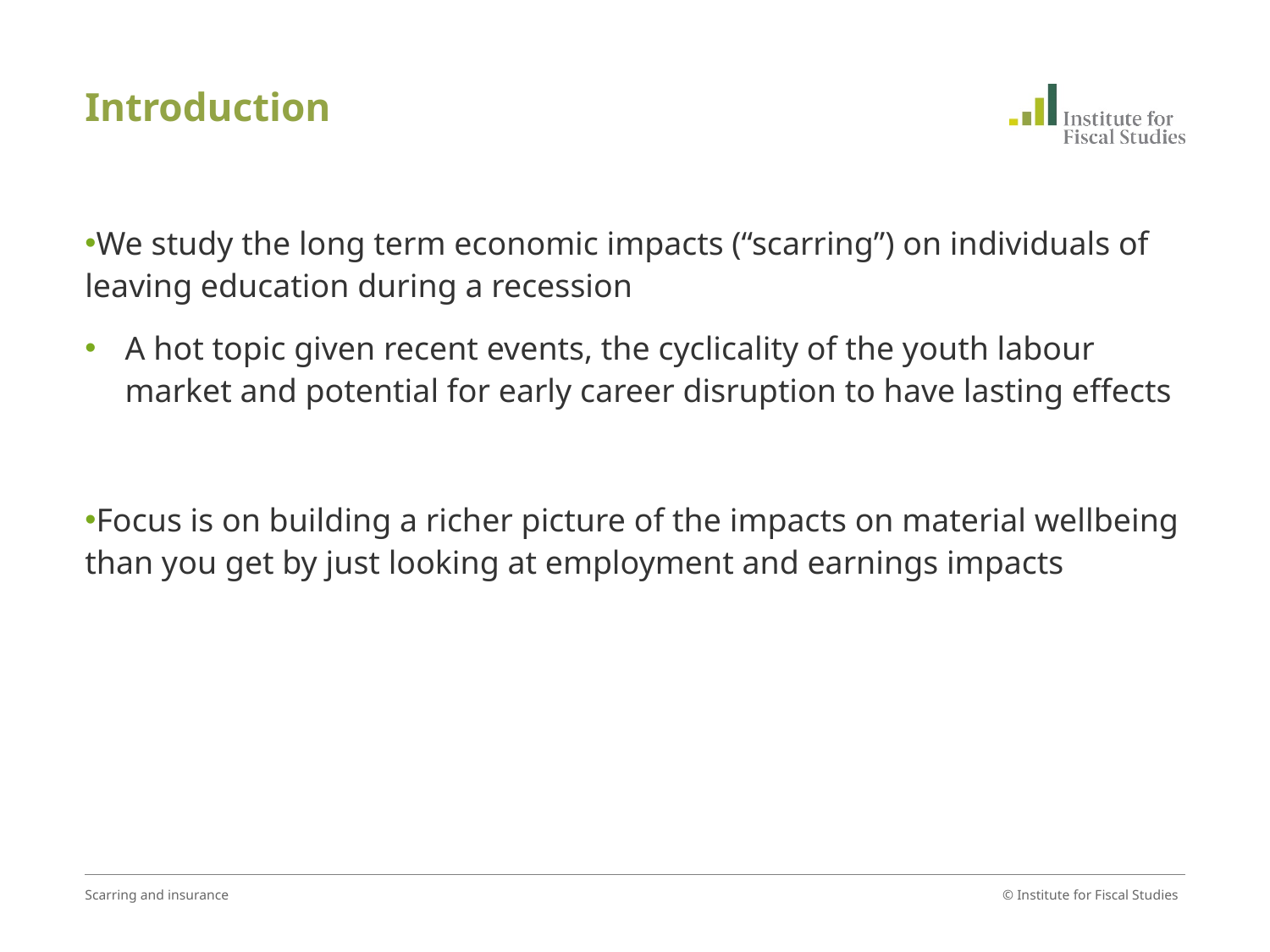

# Introduction
We study the long term economic impacts (“scarring”) on individuals of leaving education during a recession
A hot topic given recent events, the cyclicality of the youth labour market and potential for early career disruption to have lasting effects

Focus is on building a richer picture of the impacts on material wellbeing than you get by just looking at employment and earnings impacts

Scarring and insurance
© Institute for Fiscal Studies